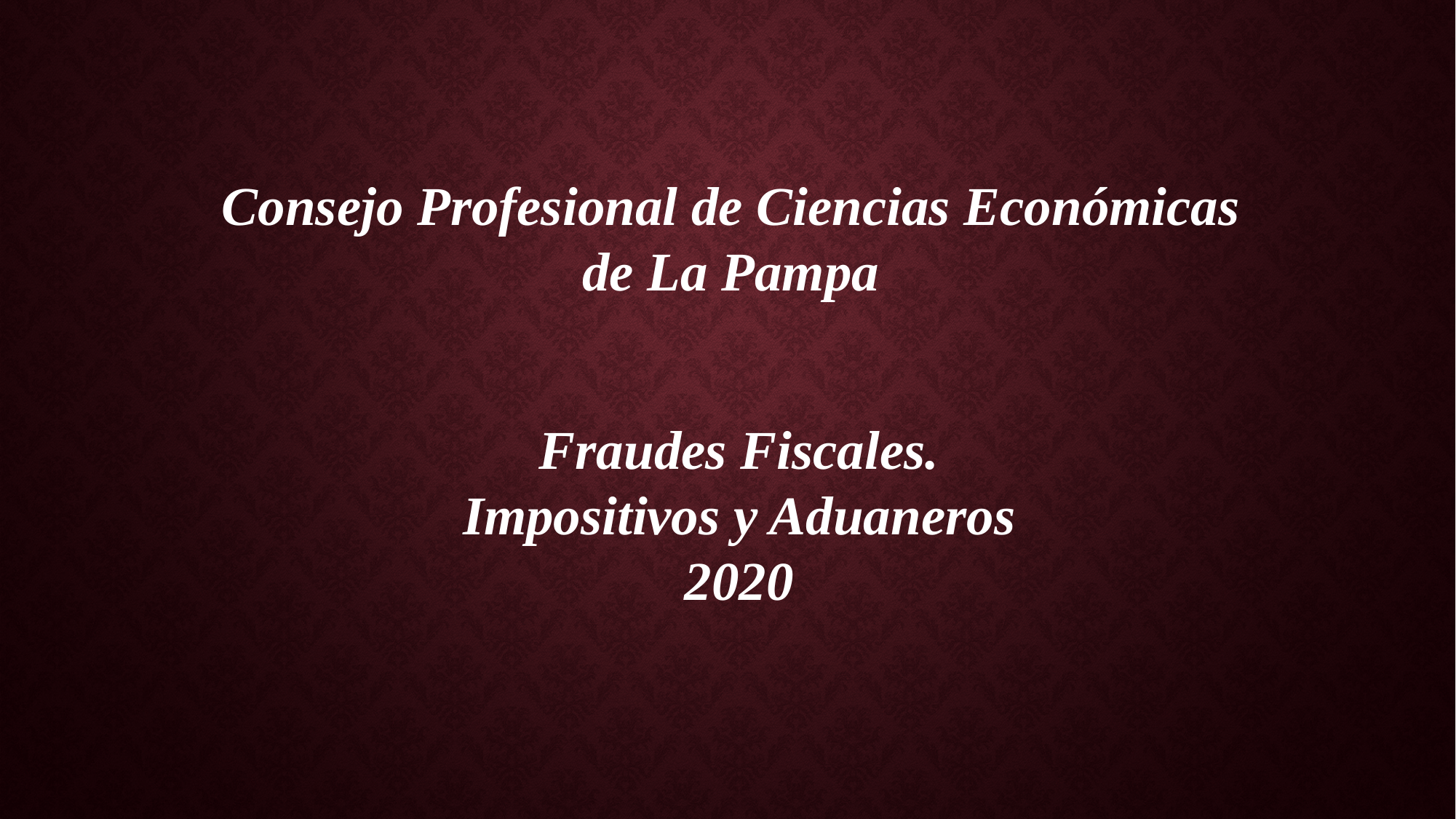

Consejo Profesional de Ciencias Económicas de La Pampa

Fraudes Fiscales.
Impositivos y Aduaneros
2020